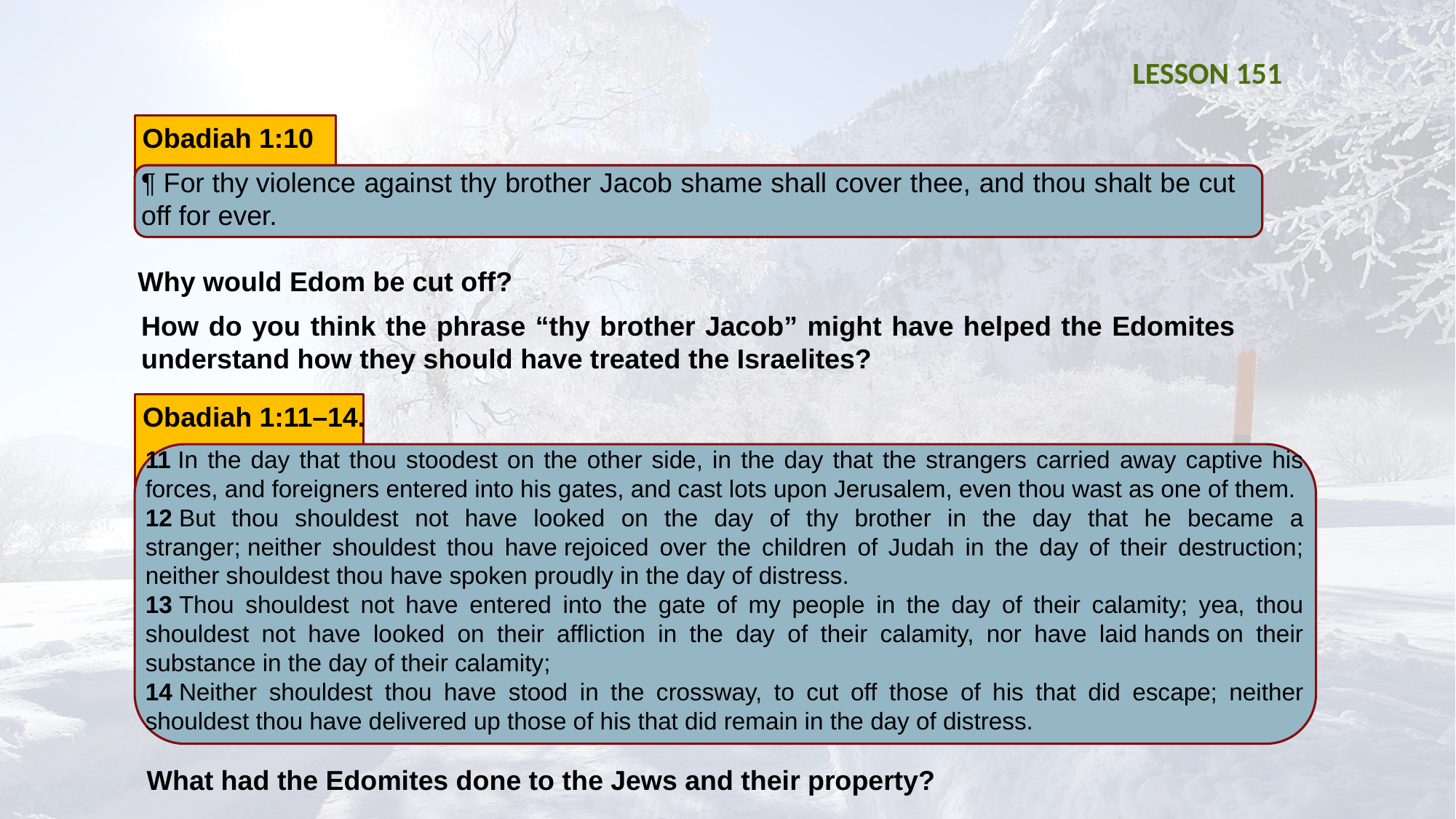

LESSON 151
Obadiah 1:10

¶ For thy violence against thy brother Jacob shame shall cover thee, and thou shalt be cut off for ever.

Why would Edom be cut off?
How do you think the phrase “thy brother Jacob” might have helped the Edomites understand how they should have treated the Israelites?

Obadiah 1:11–14.
11 In the day that thou stoodest on the other side, in the day that the strangers carried away captive his forces, and foreigners entered into his gates, and cast lots upon Jerusalem, even thou wast as one of them.
12 But thou shouldest not have looked on the day of thy brother in the day that he became a stranger; neither shouldest thou have rejoiced over the children of Judah in the day of their destruction; neither shouldest thou have spoken proudly in the day of distress.
13 Thou shouldest not have entered into the gate of my people in the day of their calamity; yea, thou shouldest not have looked on their affliction in the day of their calamity, nor have laid hands on their substance in the day of their calamity;
14 Neither shouldest thou have stood in the crossway, to cut off those of his that did escape; neither shouldest thou have delivered up those of his that did remain in the day of distress.

What had the Edomites done to the Jews and their property?